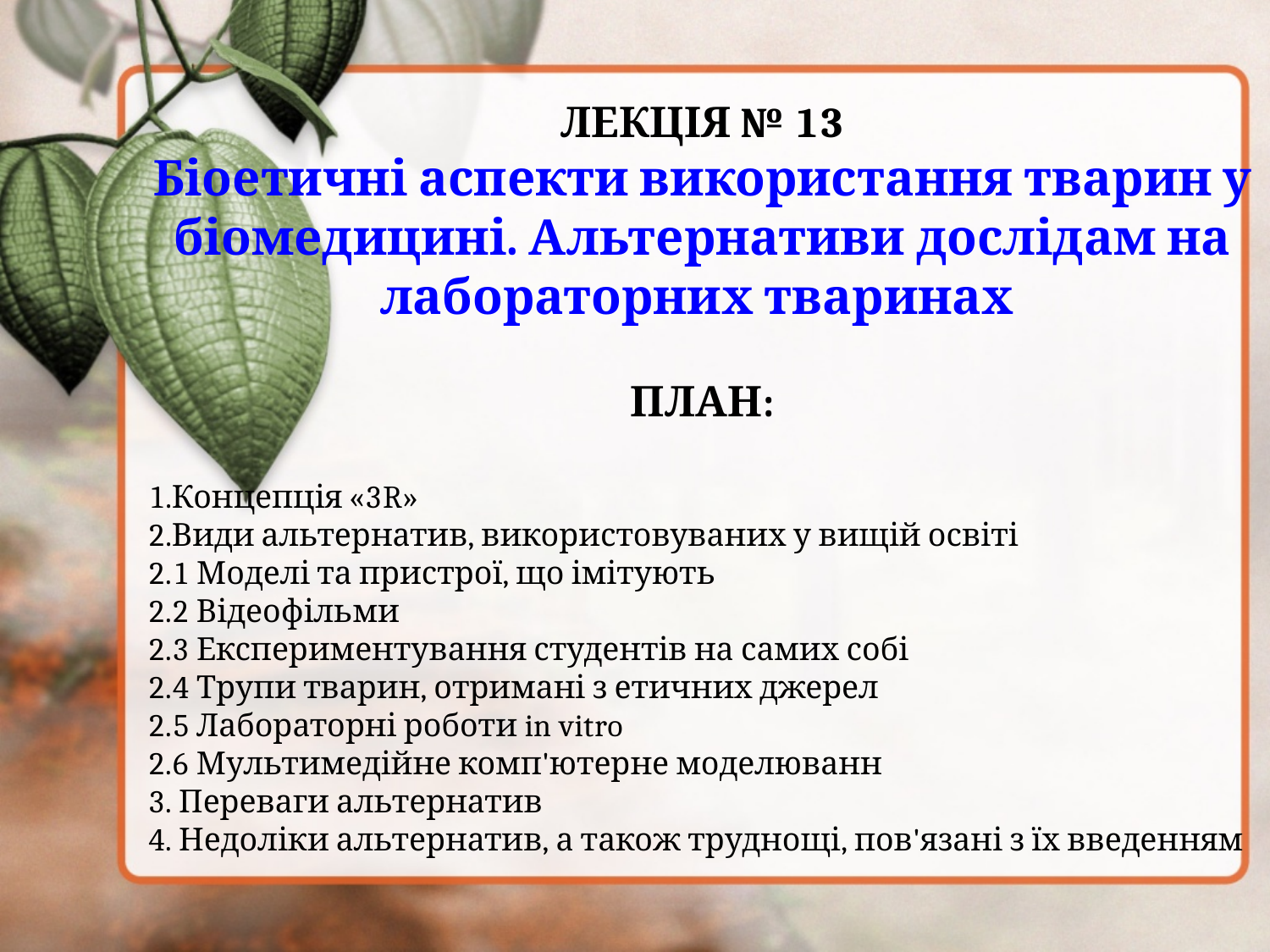

ЛЕКЦІЯ № 13
Біоетичні аспекти використання тварин у біомедицині. Альтернативи дослідам на лабораторних тваринах

ПЛАН:

Концепція «3R»
Види альтернатив, використовуваних у вищій освіті
2.1 Моделі та пристрої, що імітують
2.2 Відеофільми
2.3 Експериментування студентів на самих собі
2.4 Трупи тварин, отримані з етичних джерел
2.5 Лабораторні роботи in vitro
2.6 Мультимедійне комп'ютерне моделюванн
3. Переваги альтернатив
4. Недоліки альтернатив, а також труднощі, пов'язані з їх введенням